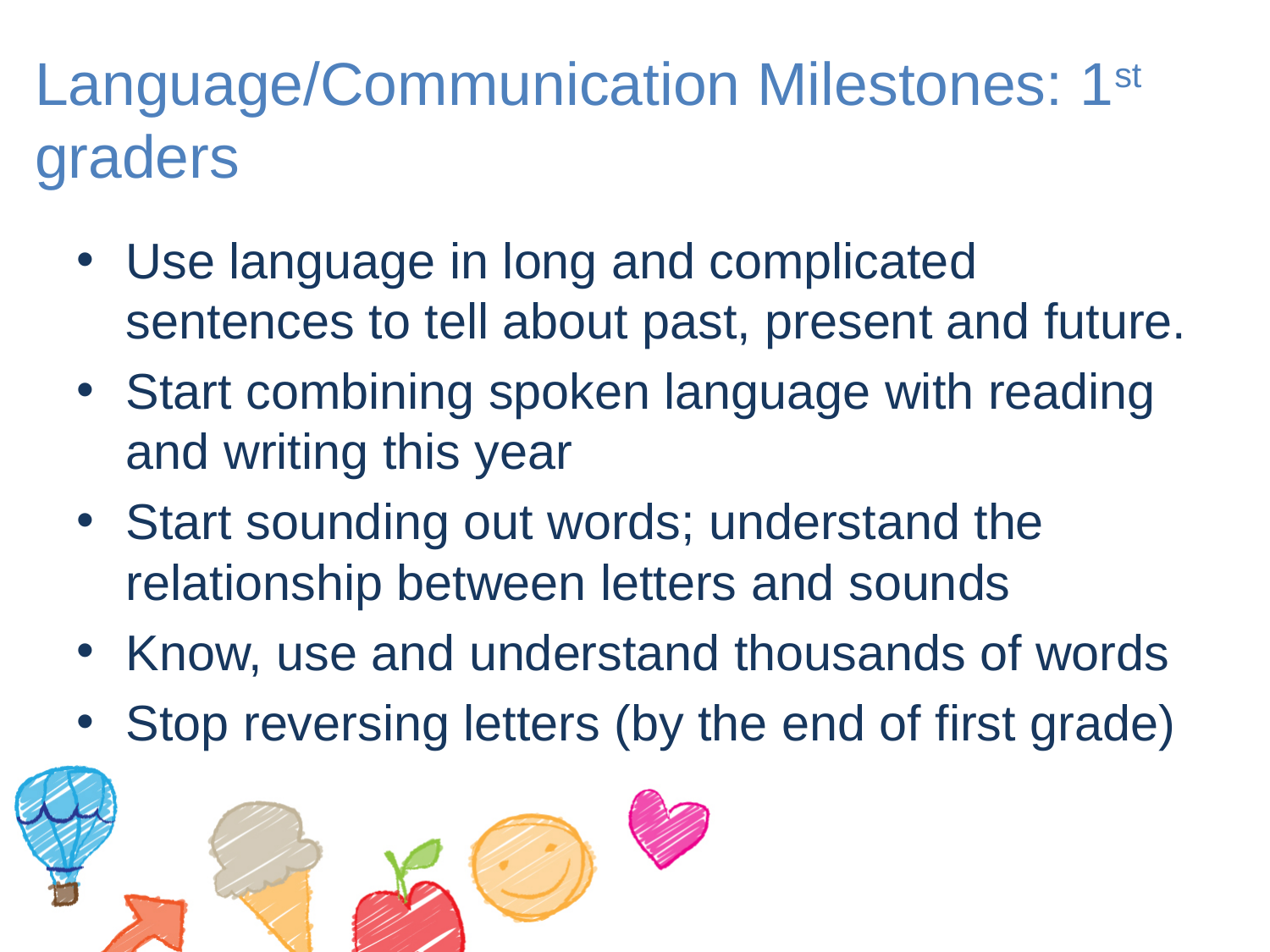

# Language/Communication Milestones: 1st graders
Use language in long and complicated sentences to tell about past, present and future.
Start combining spoken language with reading and writing this year
Start sounding out words; understand the relationship between letters and sounds
Know, use and understand thousands of words
Stop reversing letters (by the end of first grade)